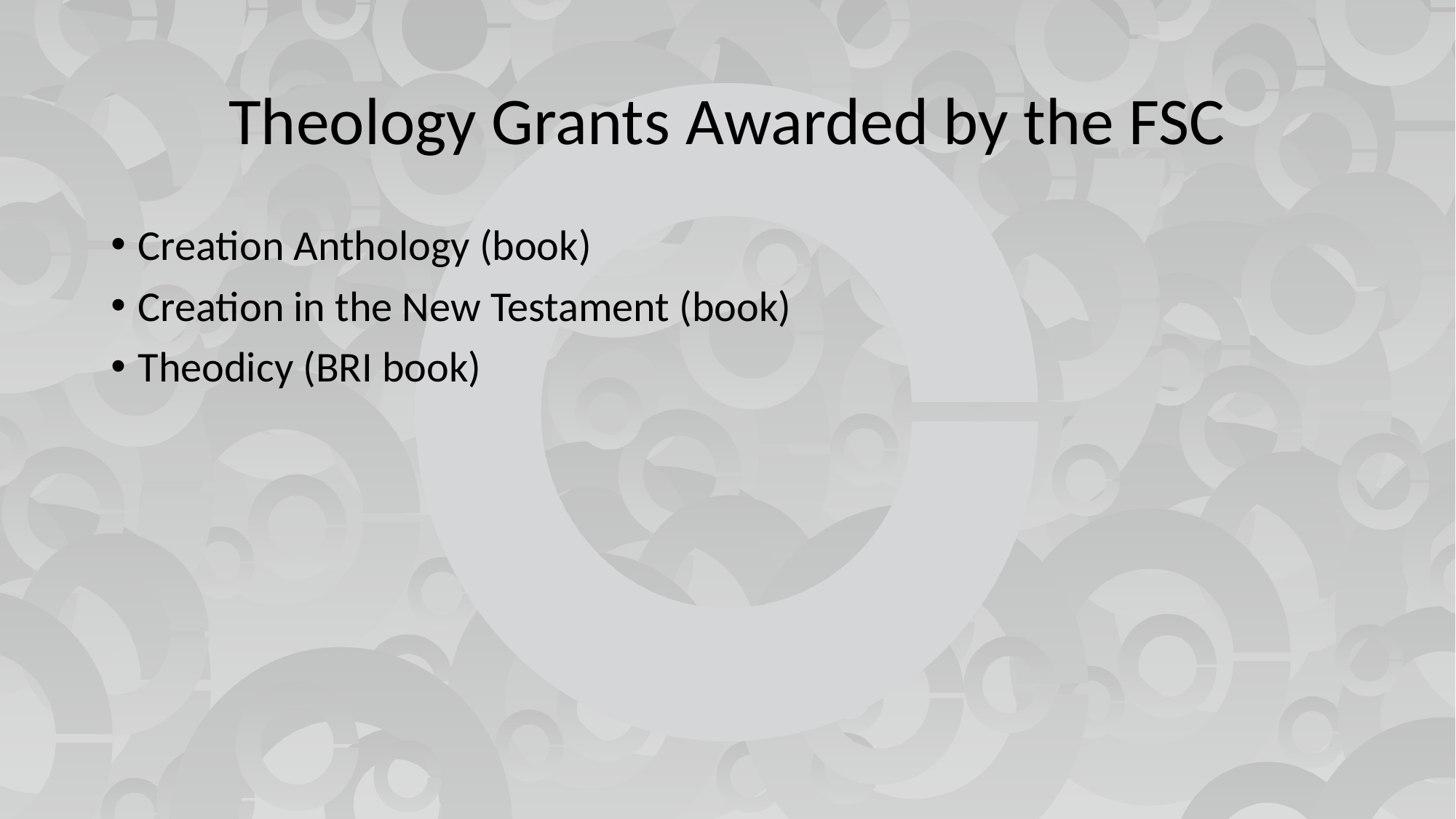

# Theology Grants Awarded by the FSC
Creation Anthology (book)
Creation in the New Testament (book)
Theodicy (BRI book)